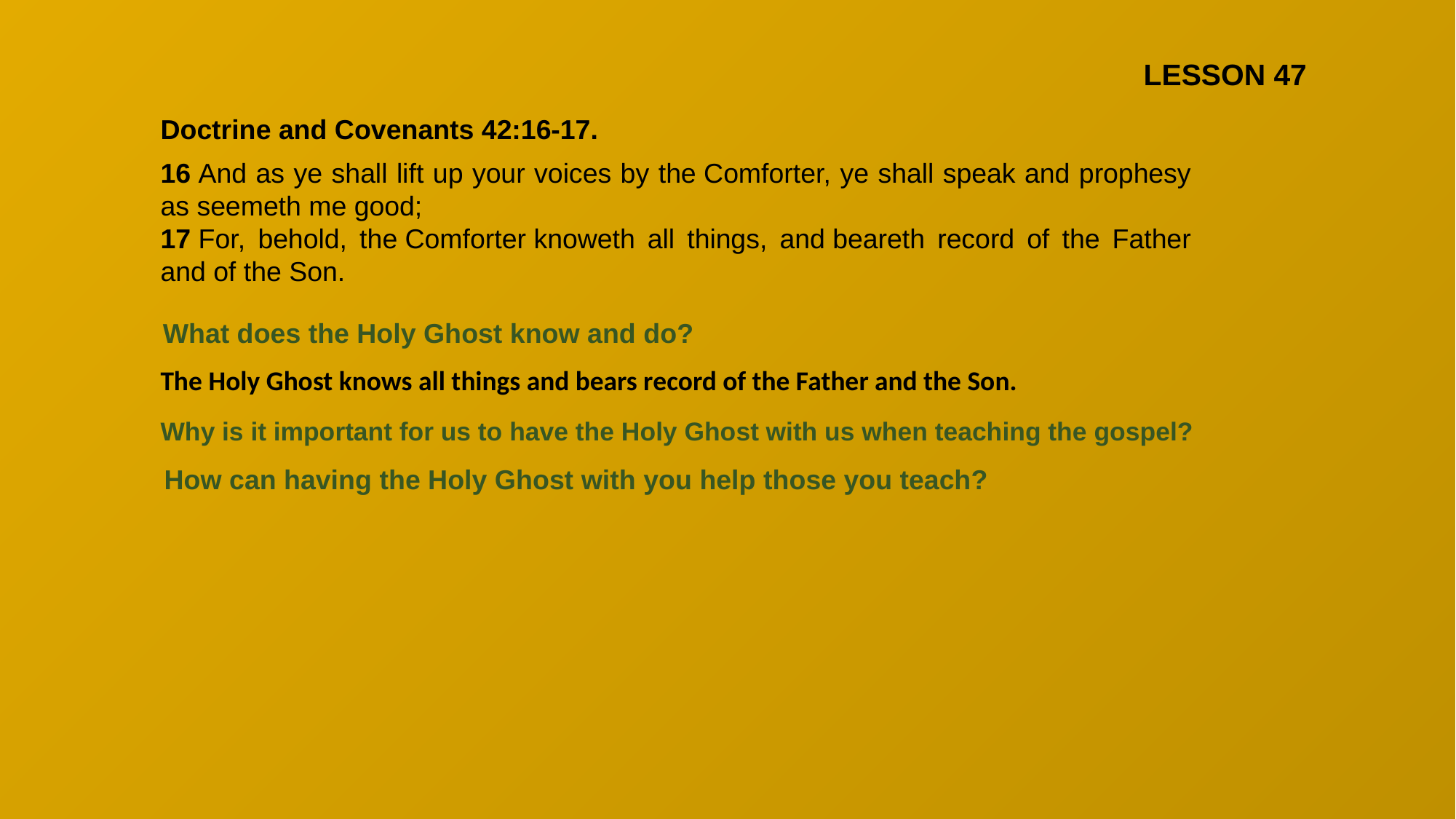

LESSON 47
Doctrine and Covenants 42:16-17.
16 And as ye shall lift up your voices by the Comforter, ye shall speak and prophesy as seemeth me good;
17 For, behold, the Comforter knoweth all things, and beareth record of the Father and of the Son.
What does the Holy Ghost know and do?
The Holy Ghost knows all things and bears record of the Father and the Son.
Why is it important for us to have the Holy Ghost with us when teaching the gospel?
How can having the Holy Ghost with you help those you teach?